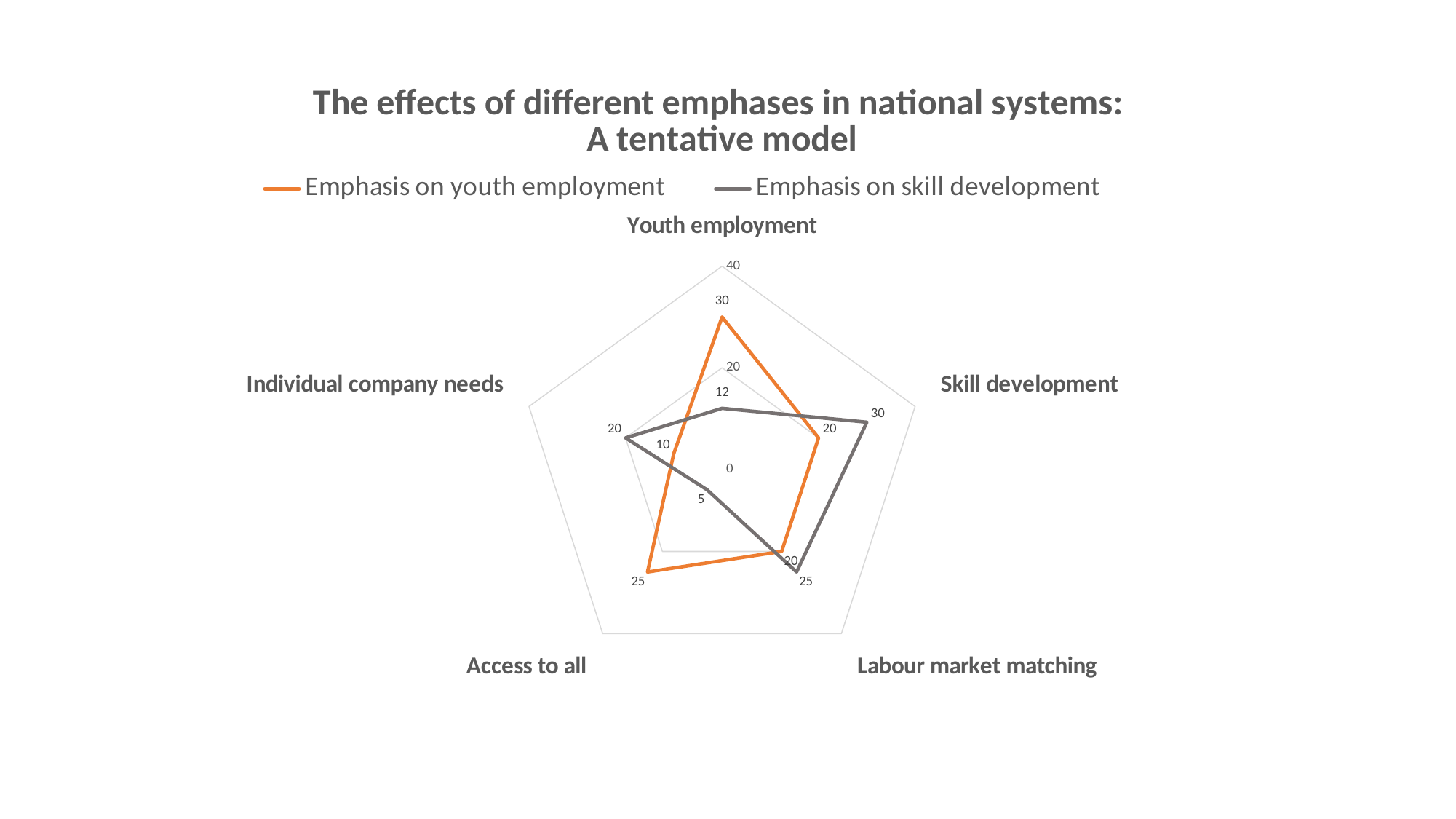

### Chart: The effects of different emphases in national systems:
A tentative model

| Category | Emphasis on youth employment | Emphasis on skill development |
|---|---|---|
| Youth employment | 30.0 | 12.0 |
| Skill development | 20.0 | 30.0 |
| Labour market matching   | 20.0 | 25.0 |
| Access to all | 25.0 | 5.0 |
| Individual company needs | 10.0 | 20.0 |